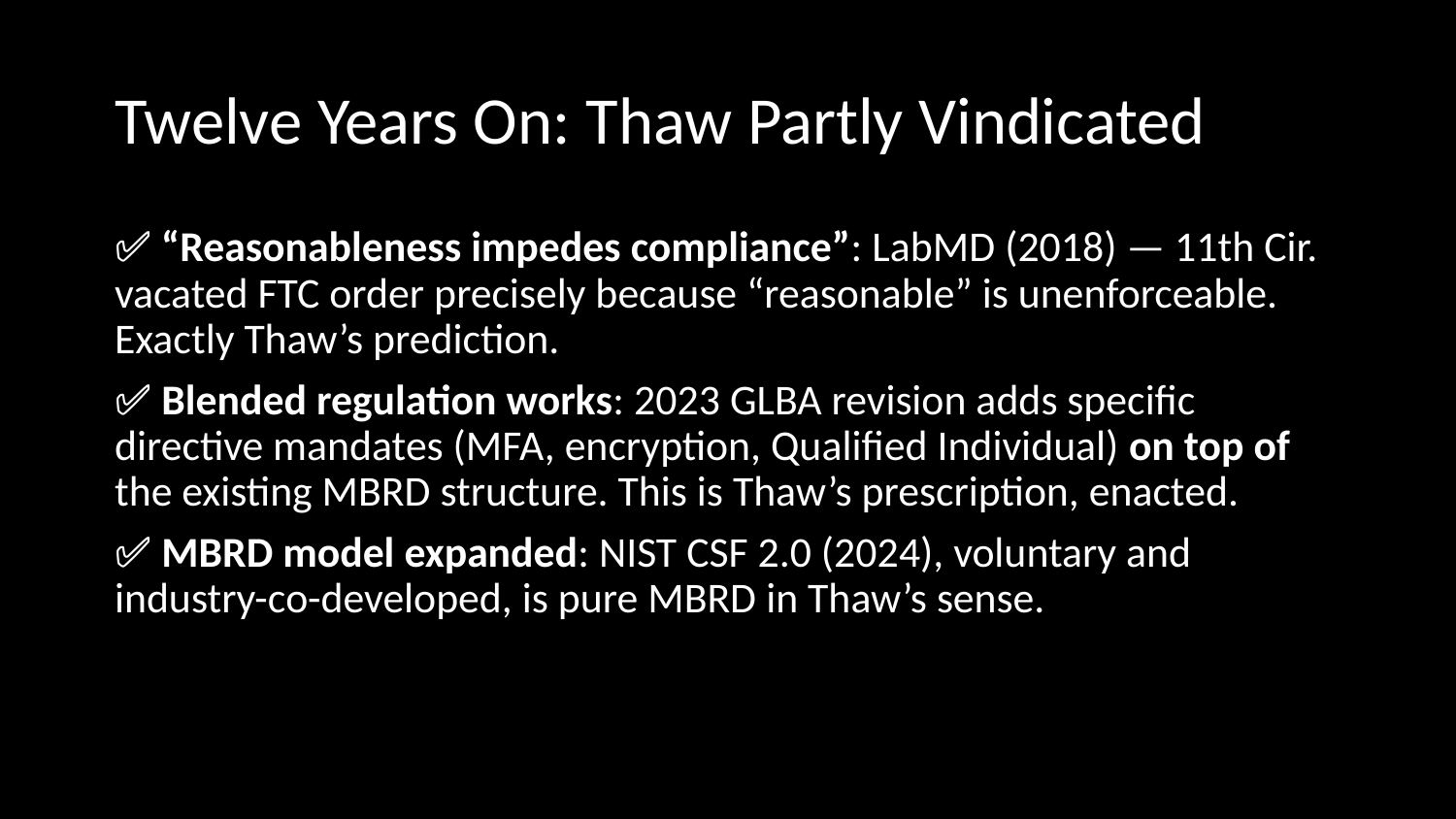

# Twelve Years On: Thaw Partly Vindicated
✅ “Reasonableness impedes compliance”: LabMD (2018) — 11th Cir. vacated FTC order precisely because “reasonable” is unenforceable. Exactly Thaw’s prediction.
✅ Blended regulation works: 2023 GLBA revision adds specific directive mandates (MFA, encryption, Qualified Individual) on top of the existing MBRD structure. This is Thaw’s prescription, enacted.
✅ MBRD model expanded: NIST CSF 2.0 (2024), voluntary and industry-co-developed, is pure MBRD in Thaw’s sense.